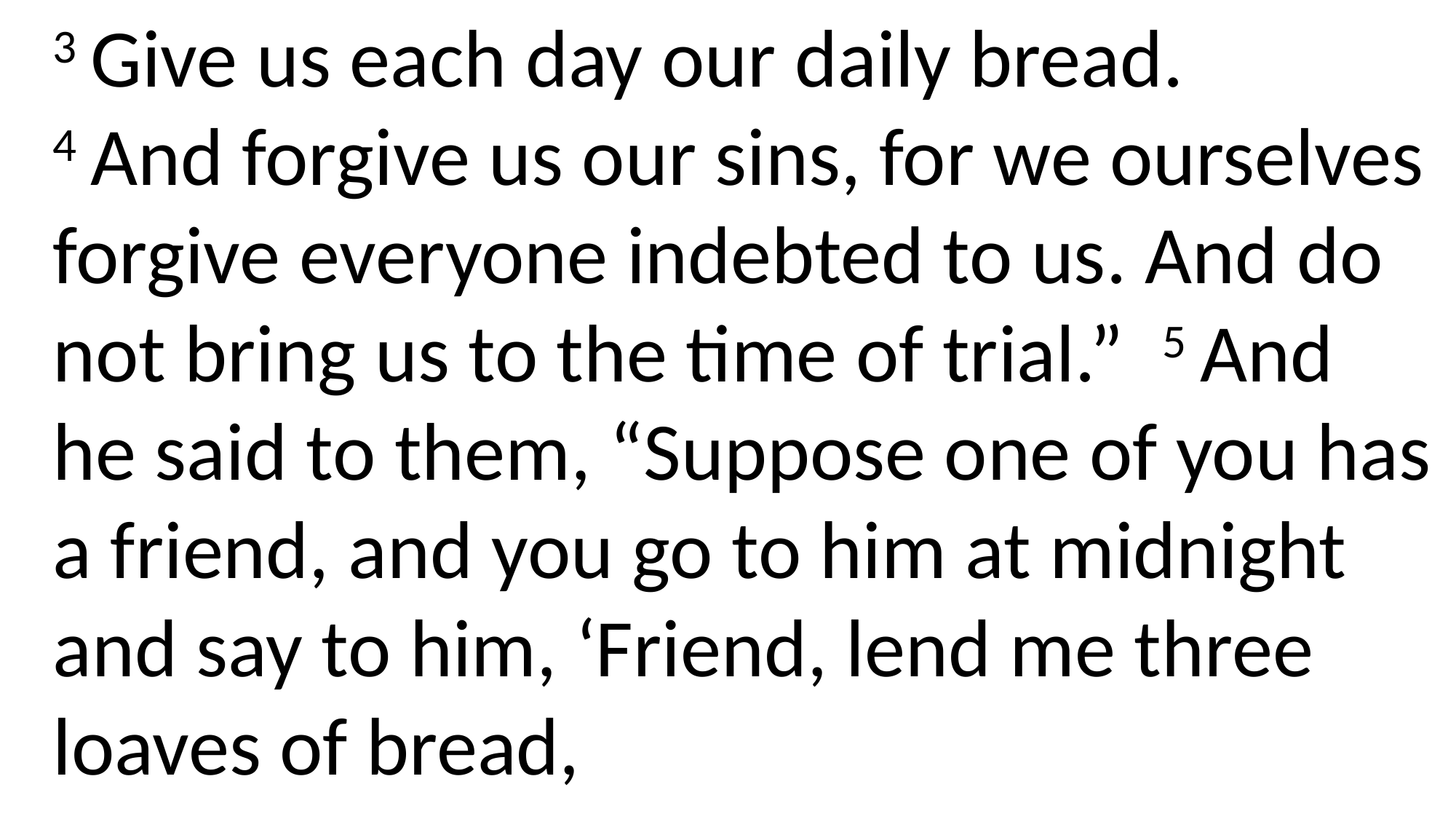

3 Give us each day our daily bread.
4 And forgive us our sins, for we ourselves forgive everyone indebted to us. And do not bring us to the time of trial.”  5 And he said to them, “Suppose one of you has a friend, and you go to him at midnight and say to him, ‘Friend, lend me three loaves of bread,